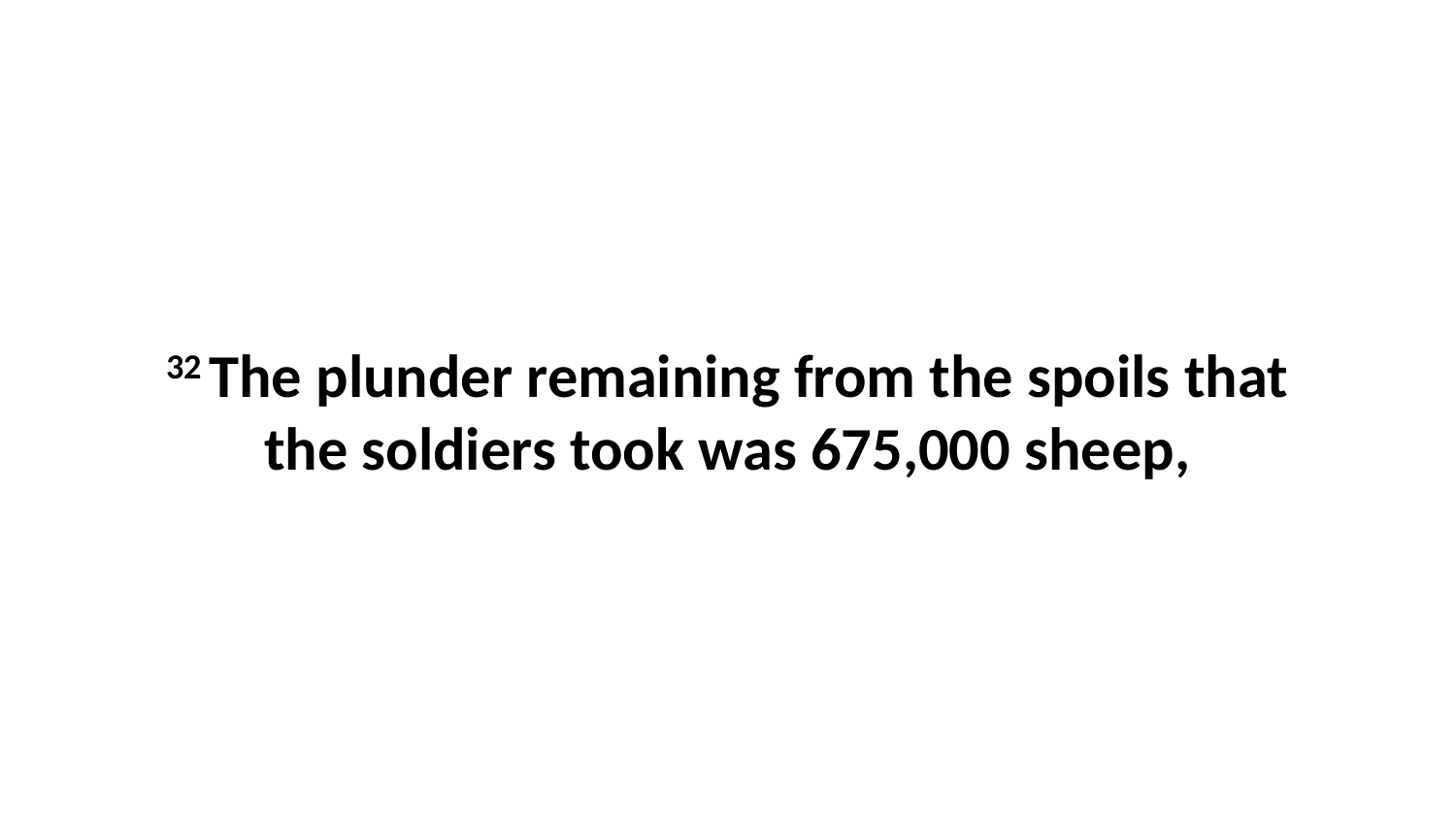

32 The plunder remaining from the spoils that the soldiers took was 675,000 sheep,